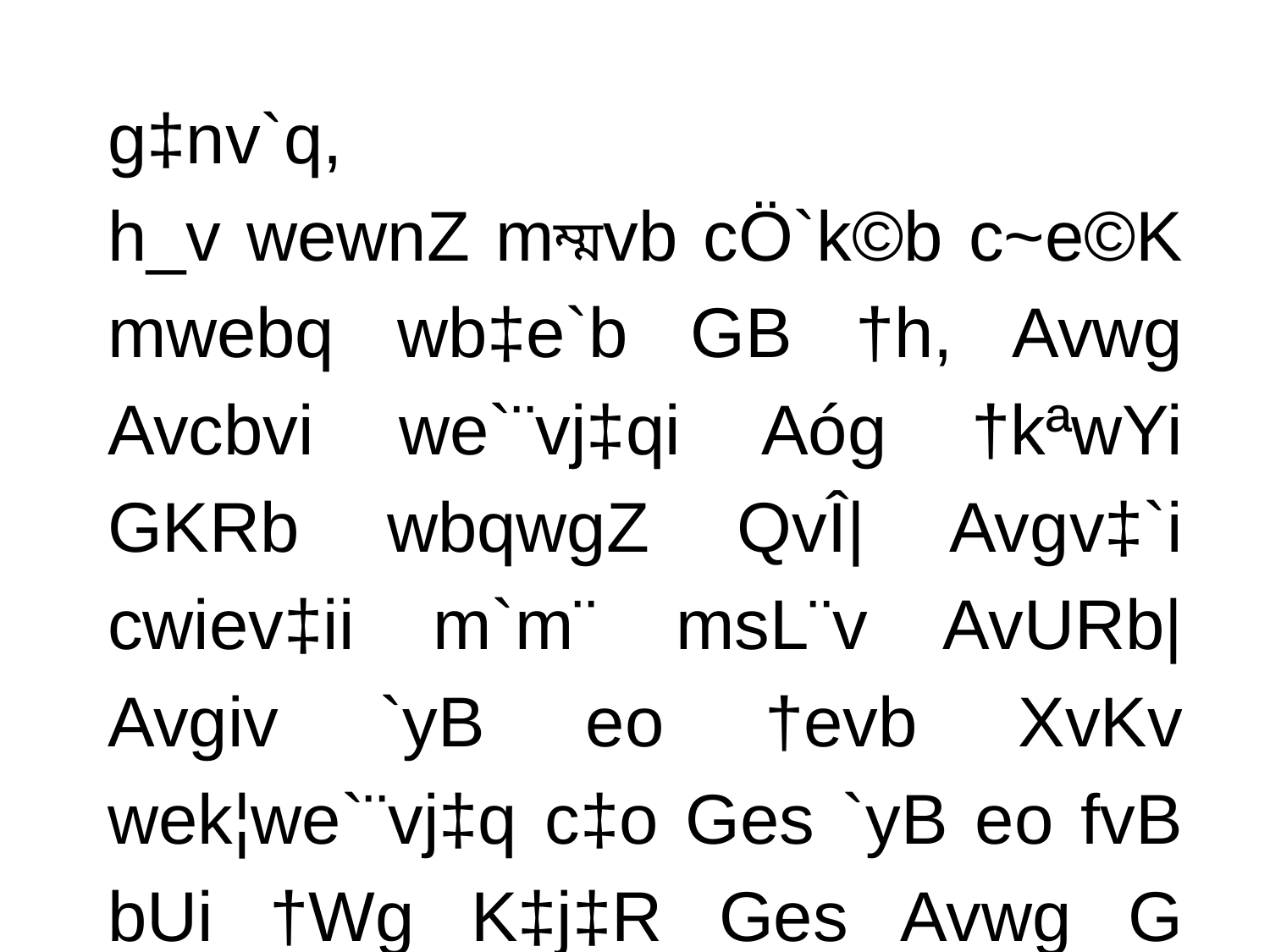

g‡nv`q,
h_v wewnZ mম্মvb cÖ`k©b c~e©K mwebq wb‡e`b GB †h, Avwg Avcbvi we`¨vj‡qi Aóg †kªwYi GKRb wbqwgZ QvÎ| Avgv‡`i cwiev‡ii m`m¨ msL¨v AvURb| Avgiv `yB eo †evb XvKv wek¦we`¨vj‡q c‡o Ges `yB eo fvB bUi †Wg K‡j‡R Ges Avwg G we`¨vj‡q Aa¨qb Kwi| Avgvi evev GKRb mvgvb¨ †eZbfy³ miKvwi Kg©Pvix| eZ©gv‡b `v`yi wPwKrmvi Kvi‡YI cÖPzi UvKv LiP Ki‡Z n‡”Q| G Ae¯’vq Avgvi †jLvcovi LiP †`Iqv evevi c‡¶ Am¤¢e n‡q c‡o‡Q|

AZGe, g‡nv`‡qi wbKU AvKzj cÖv_©bvÑ Dchy©³ Kvi‡Y Avgvi †jLvcovi c_ myMg Kivi j‡¶¨ Avgv‡K webv †eZ‡b Aa¨qb Kivi my‡hvM w`‡j Avcbvi wbKU K…ZÁ _vKe|